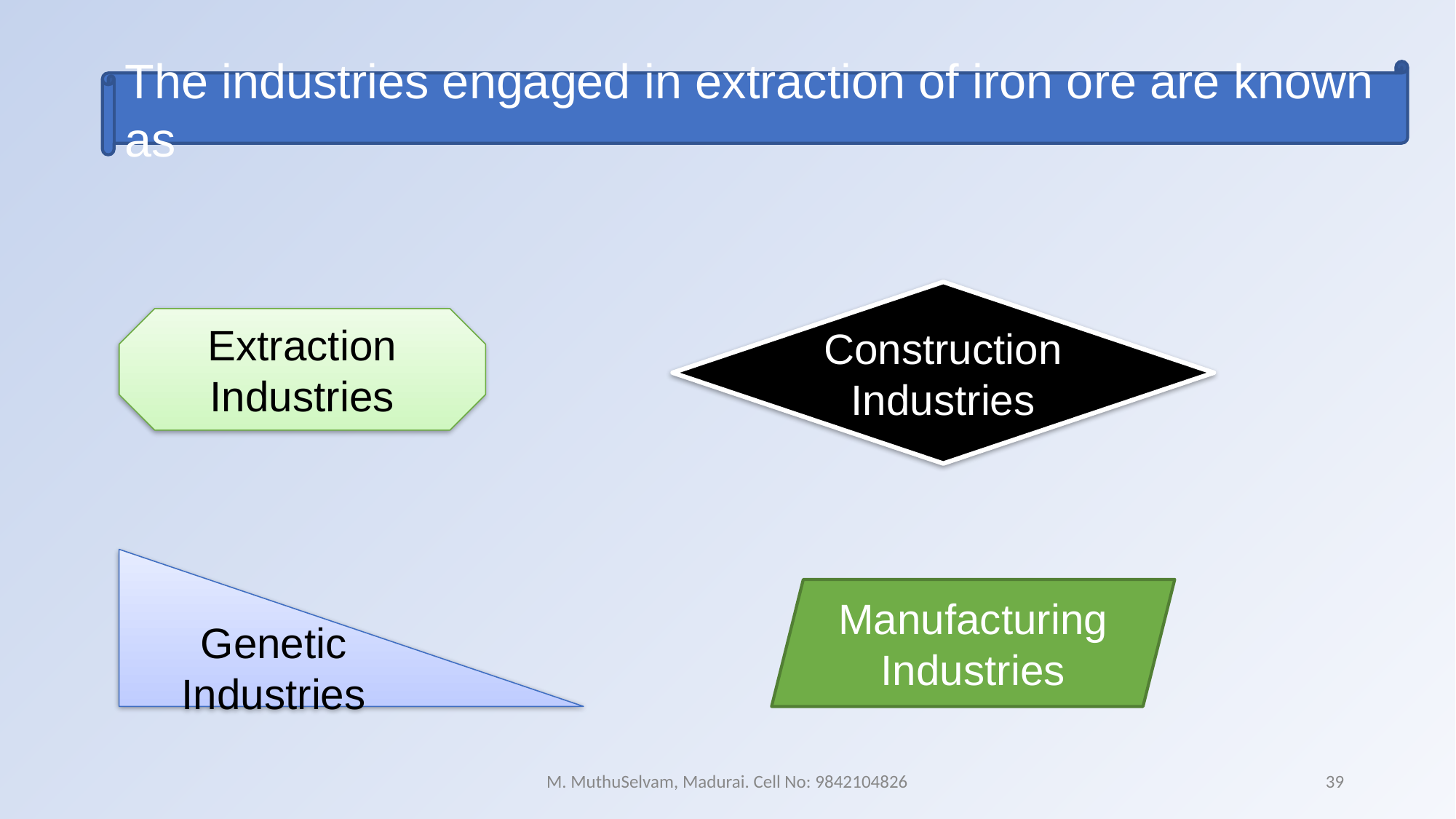

The industries engaged in extraction of iron ore are known as
Construction Industries
Extraction Industries
Genetic Industries
Manufacturing Industries
M. MuthuSelvam, Madurai. Cell No: 9842104826
39